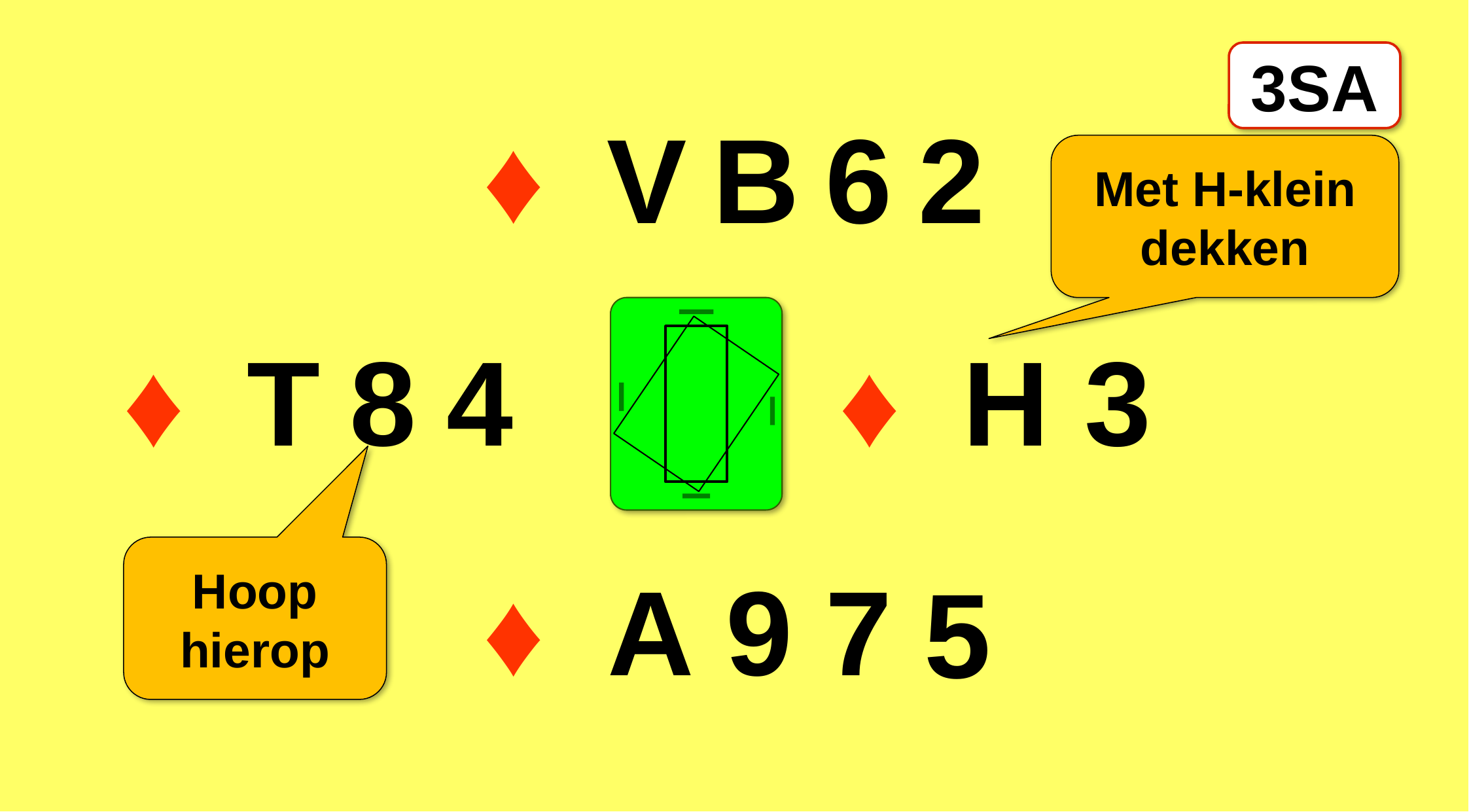

3SA
♦
V
B
6
2
Met H-klein dekken

♦
T
8
4
♦
H
3
Hoop hierop
♦
A
9
7
5